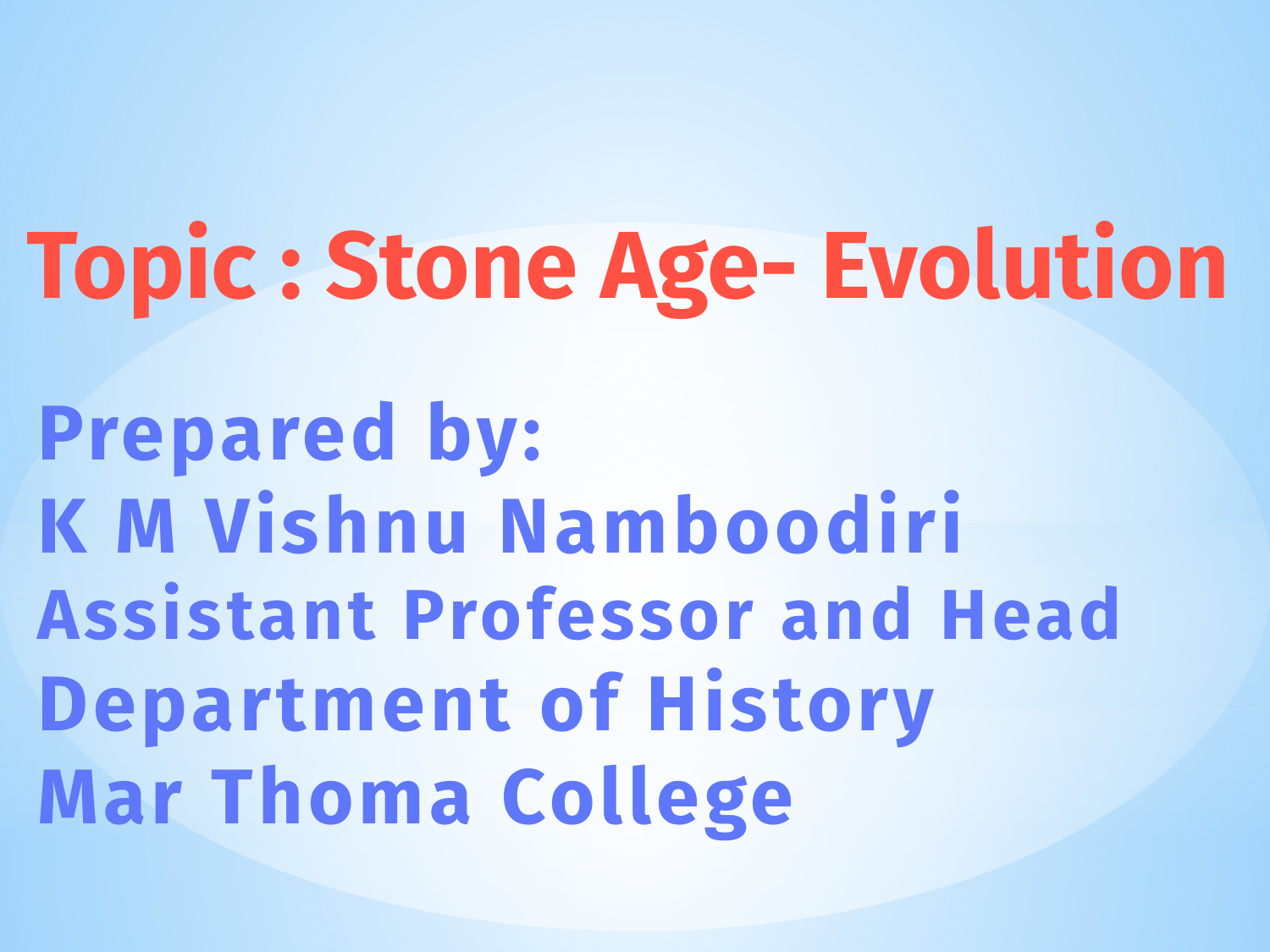

Topic : Stone Age- Evolution
Prepared by:
K M Vishnu Namboodiri
Assistant Professor and Head
Department of History
Mar Thoma College